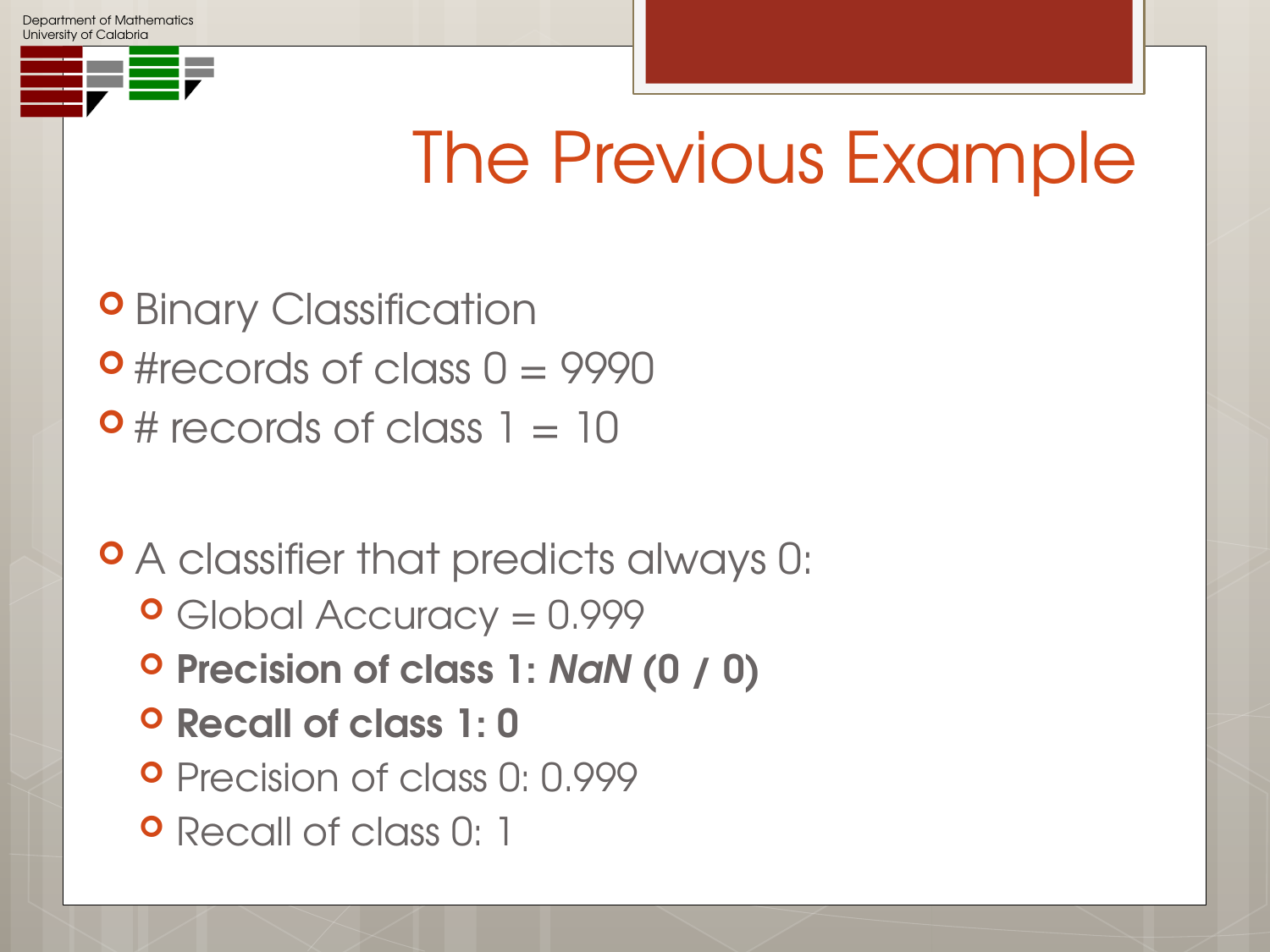

# The Previous Example
Binary Classification
#records of class 0 = 9990
# records of class 1 = 10

A classifier that predicts always 0:
Global Accuracy = 0.999
Precision of class 1: NaN (0 / 0)
Recall of class 1: 0
Precision of class 0: 0.999
Recall of class 0: 1